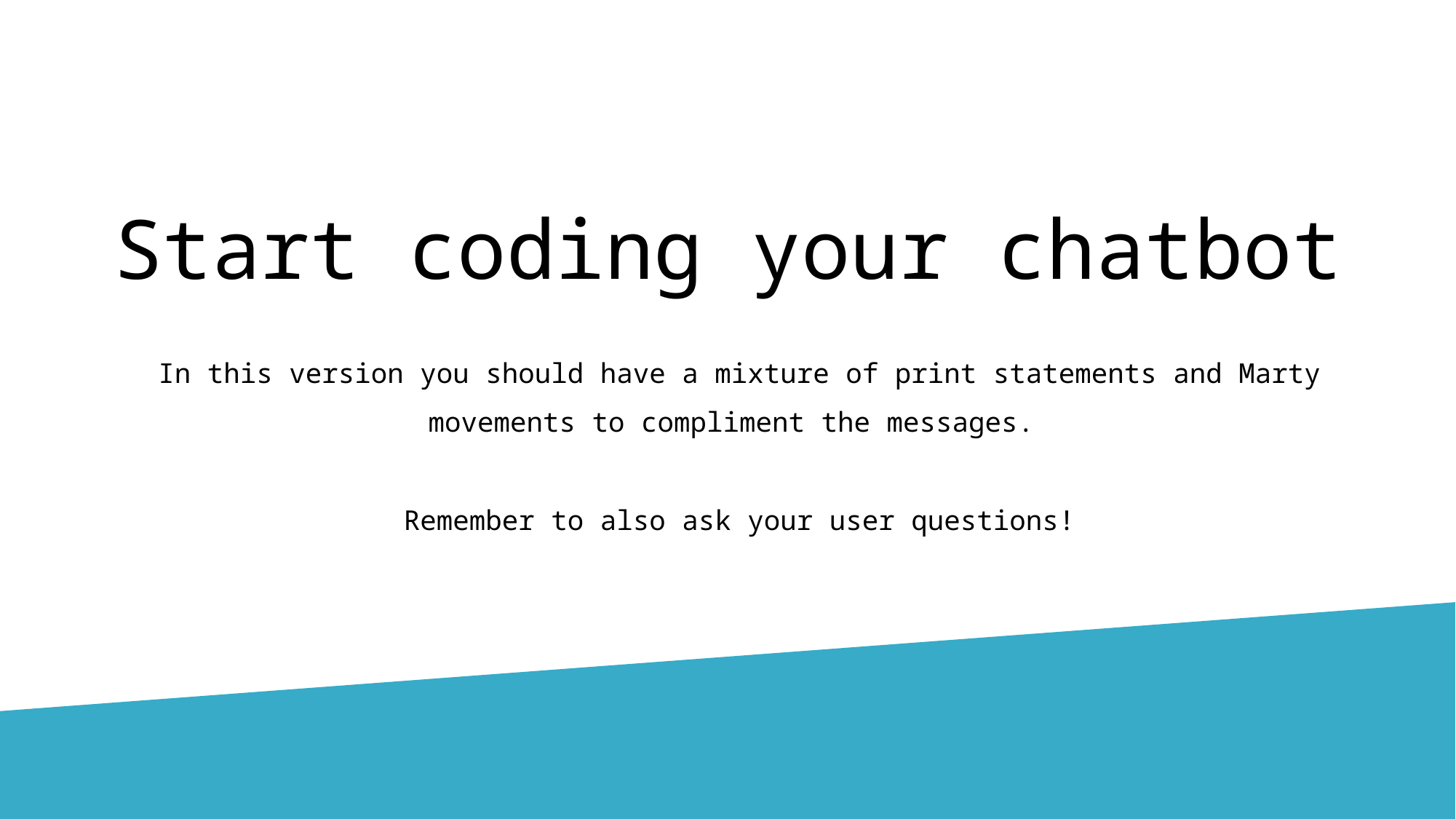

# Start coding your chatbot
In this version you should have a mixture of print statements and Marty movements to compliment the messages.

Remember to also ask your user questions!